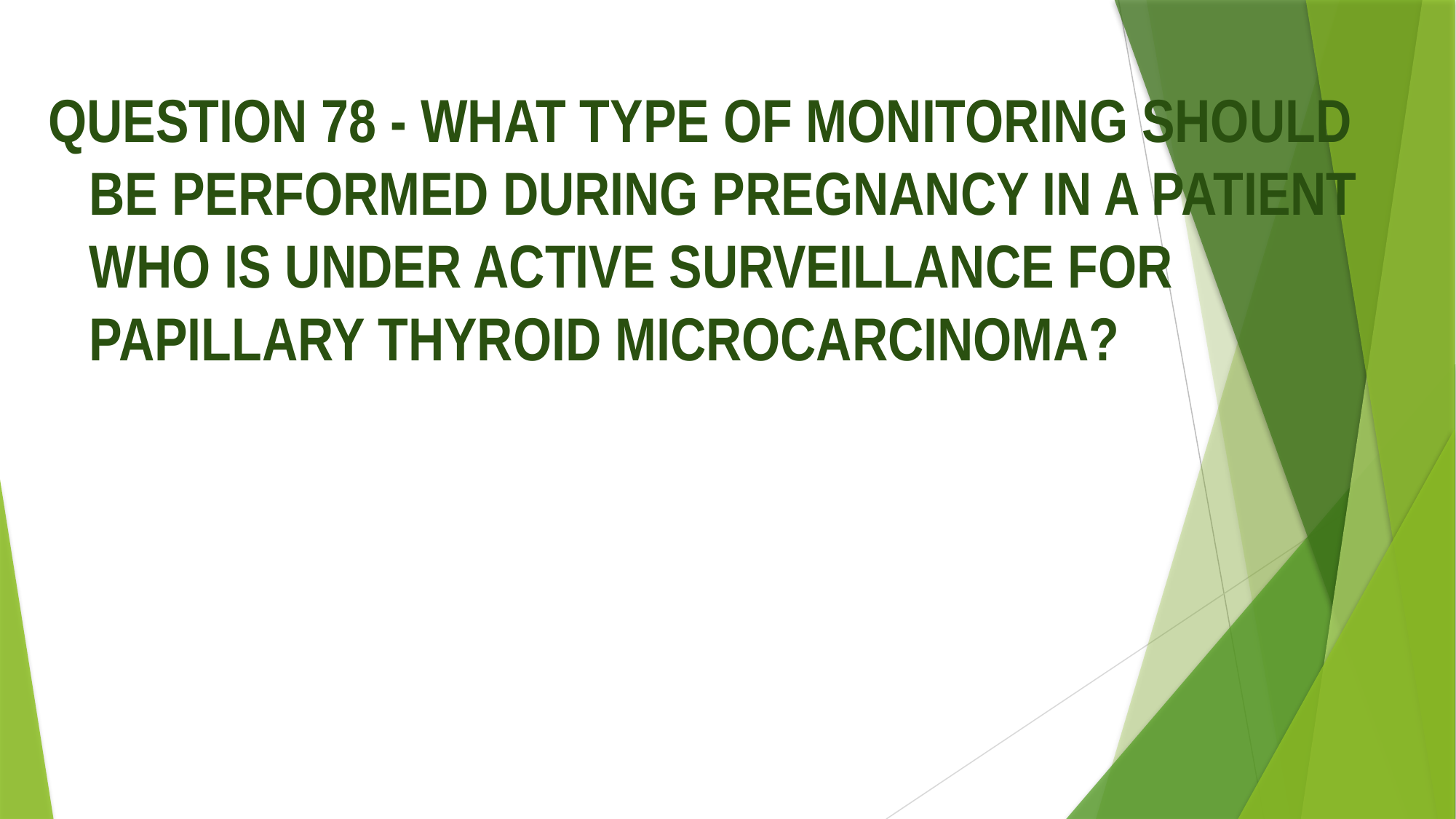

QUESTION 78 - WHAT TYPE OF MONITORING SHOULD BE PERFORMED DURING PREGNANCY IN A PATIENT WHO IS UNDER ACTIVE SURVEILLANCE FOR PAPILLARY THYROID MICROCARCINOMA?